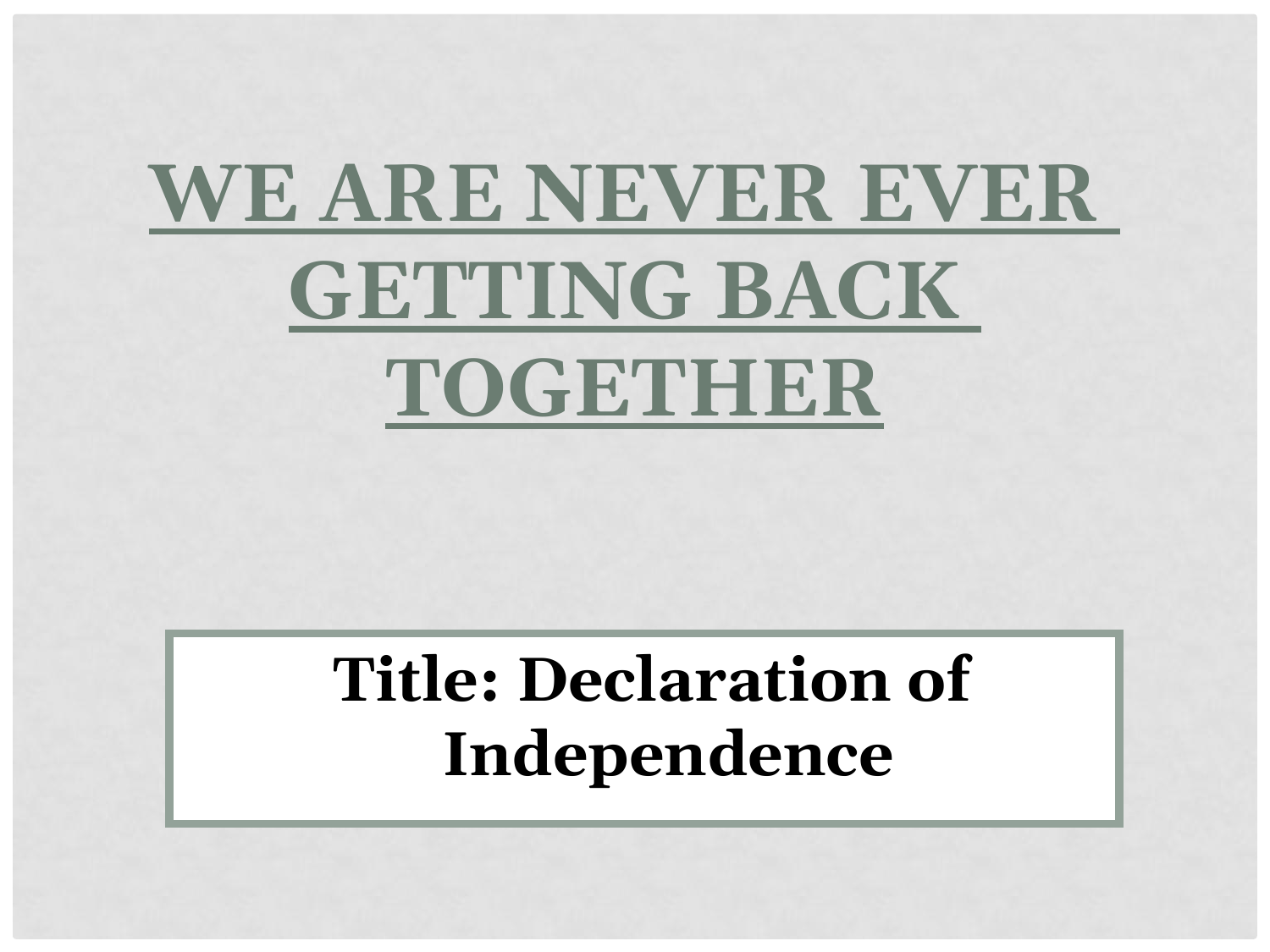

WE ARE NEVER EVER
GETTING BACK  TOGETHER
Title: Declaration of Independence